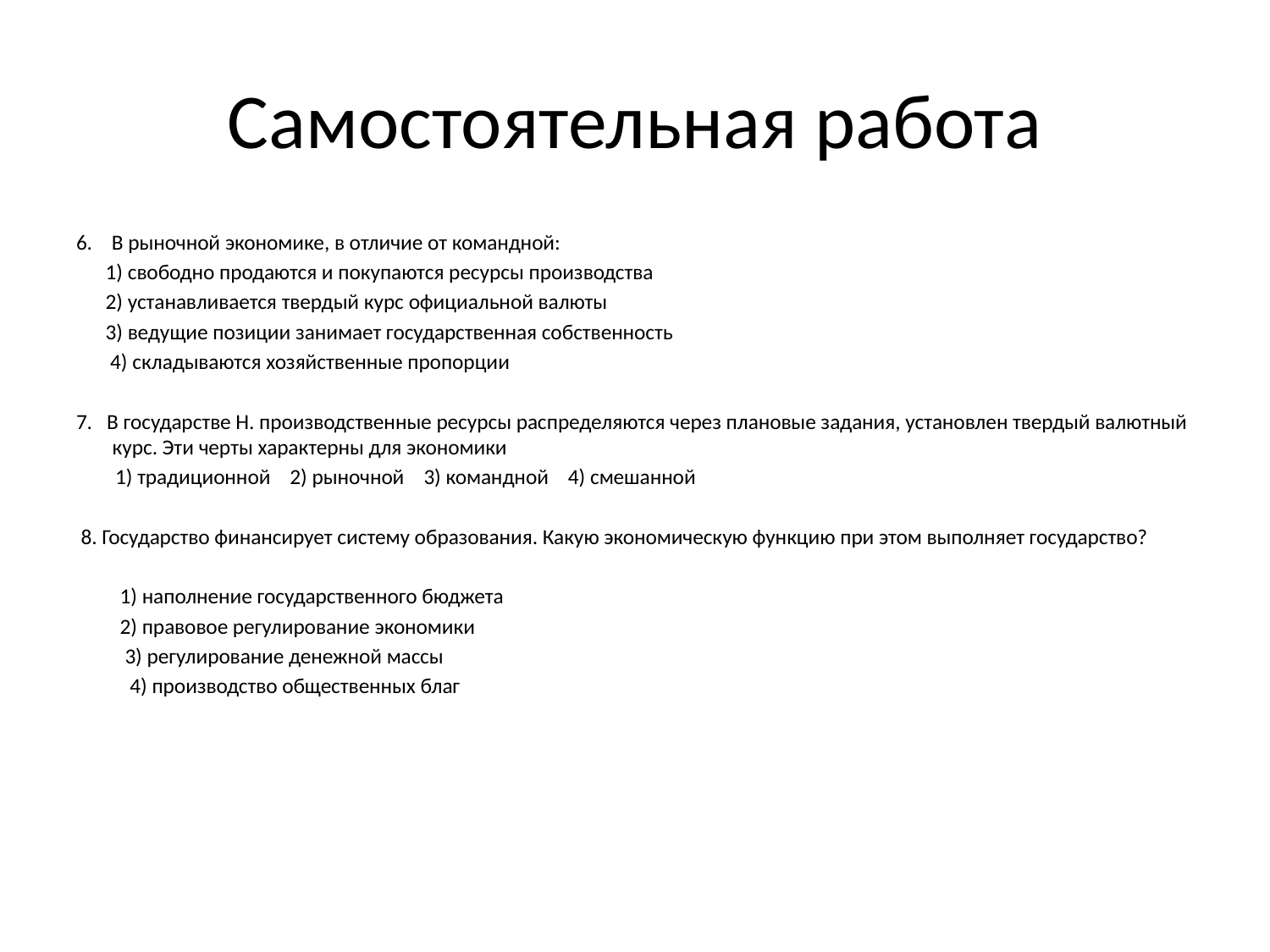

# Самостоятельная работа
6.    В рыночной экономике, в отличие от командной:
      1) свободно продаются и покупаются ресурсы производства
      2) устанавливается твердый курс официальной валюты
      3) ведущие позиции занимает государственная собственность
       4) складываются хозяйственные пропорции

7.   В государстве Н. производственные ресурсы распределяются через плановые задания, установлен твердый валютный курс. Эти черты характерны для экономики
        1) традиционной    2) рыночной    3) командной    4) смешанной

 8. Государство финансирует систему образования. Какую экономическую функцию при этом выполняет государство?

         1) наполнение государственного бюджета
         2) правовое регулирование экономики
          3) регулирование денежной массы
           4) производство общественных благ